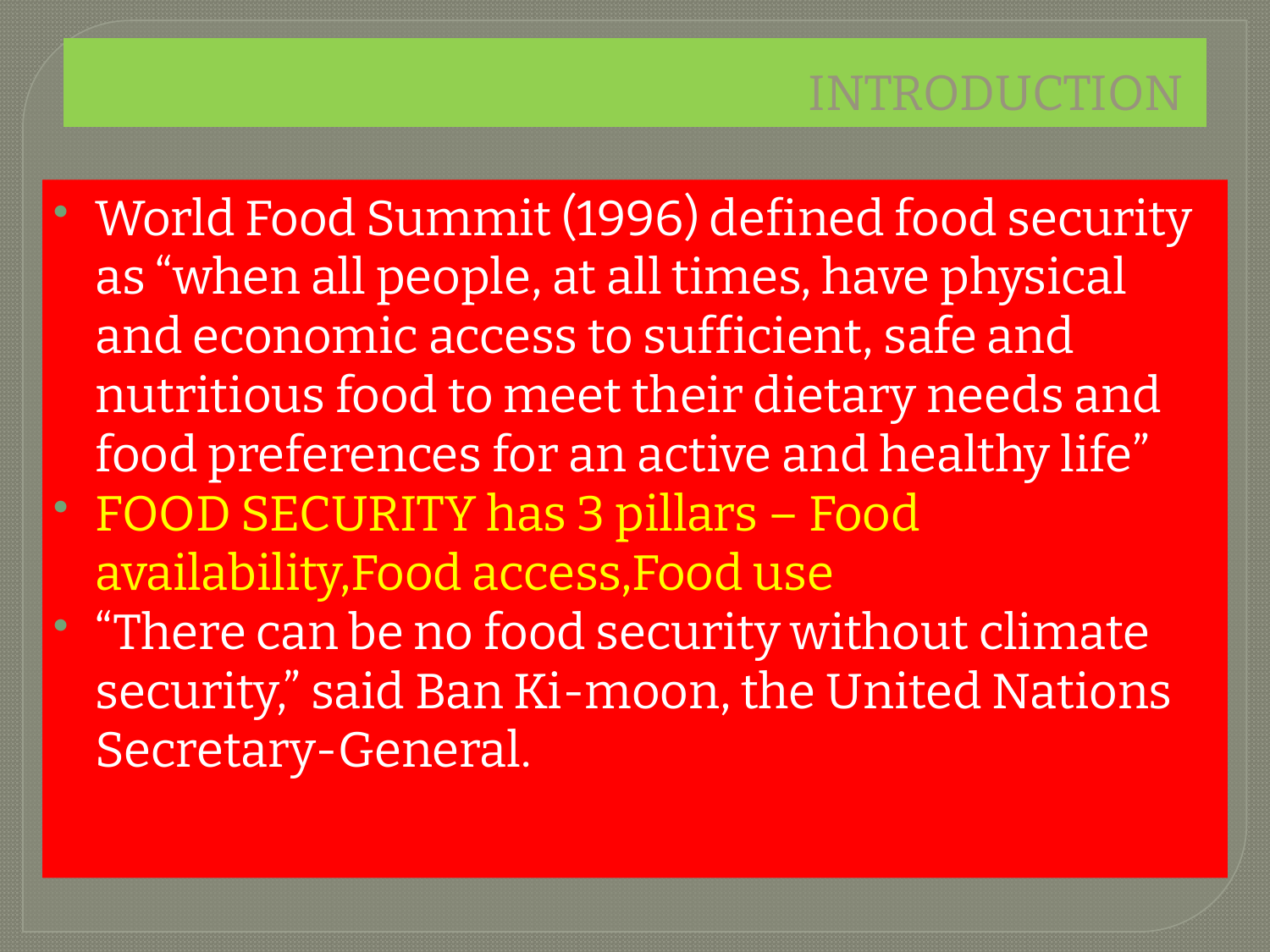

# INTRODUCTION
World Food Summit (1996) defined food security as “when all people, at all times, have physical and economic access to sufficient, safe and nutritious food to meet their dietary needs and food preferences for an active and healthy life”
FOOD SECURITY has 3 pillars – Food availability,Food access,Food use
“There can be no food security without climate security,” said Ban Ki-moon, the United Nations Secretary-General.